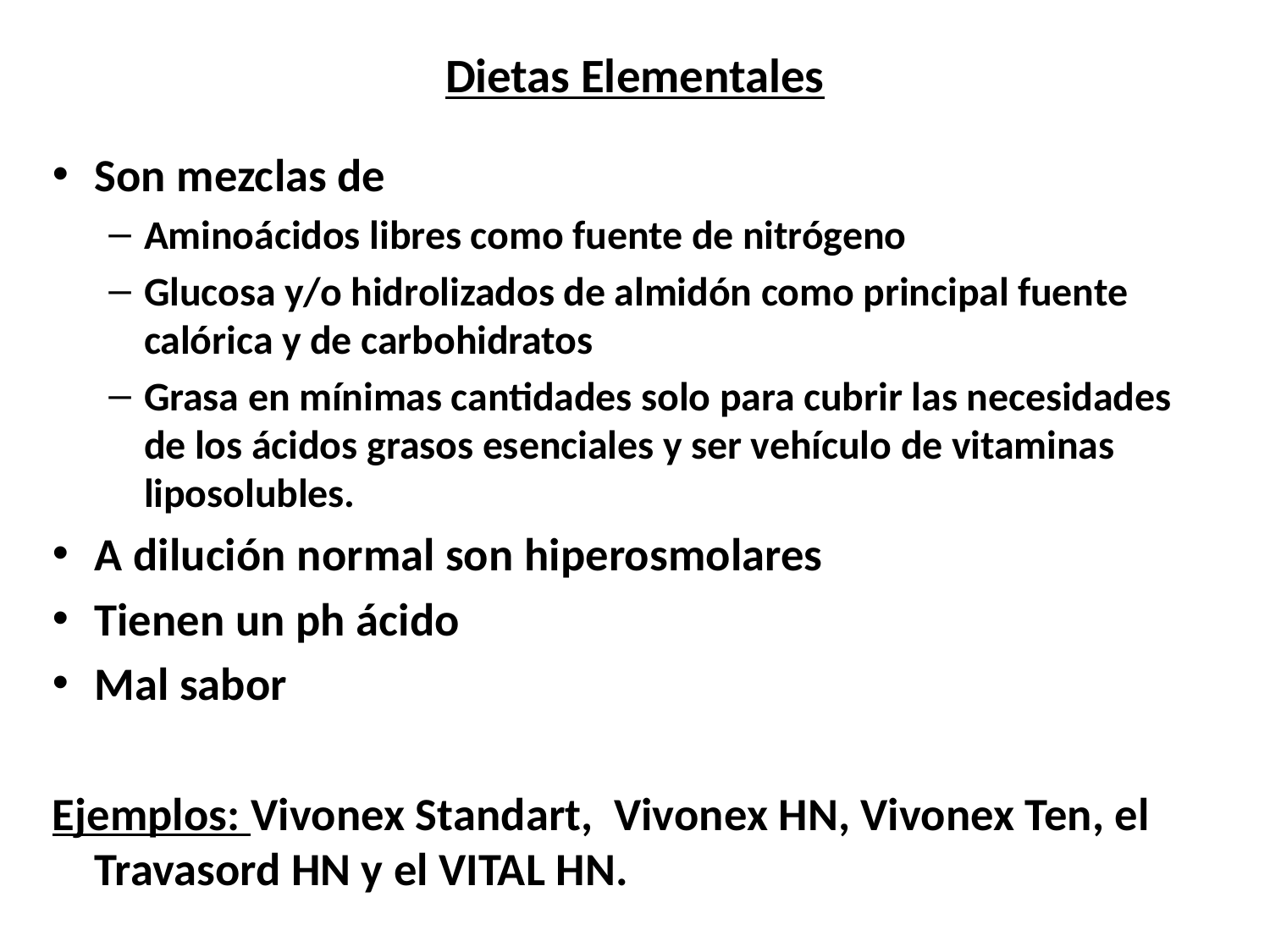

# Dietas Elementales
Son mezclas de
Aminoácidos libres como fuente de nitrógeno
Glucosa y/o hidrolizados de almidón como principal fuente calórica y de carbohidratos
Grasa en mínimas cantidades solo para cubrir las necesidades de los ácidos grasos esenciales y ser vehículo de vitaminas liposolubles.
A dilución normal son hiperosmolares
Tienen un ph ácido
Mal sabor

Ejemplos: Vivonex Standart,  Vivonex HN, Vivonex Ten, el Travasord HN y el VITAL HN.